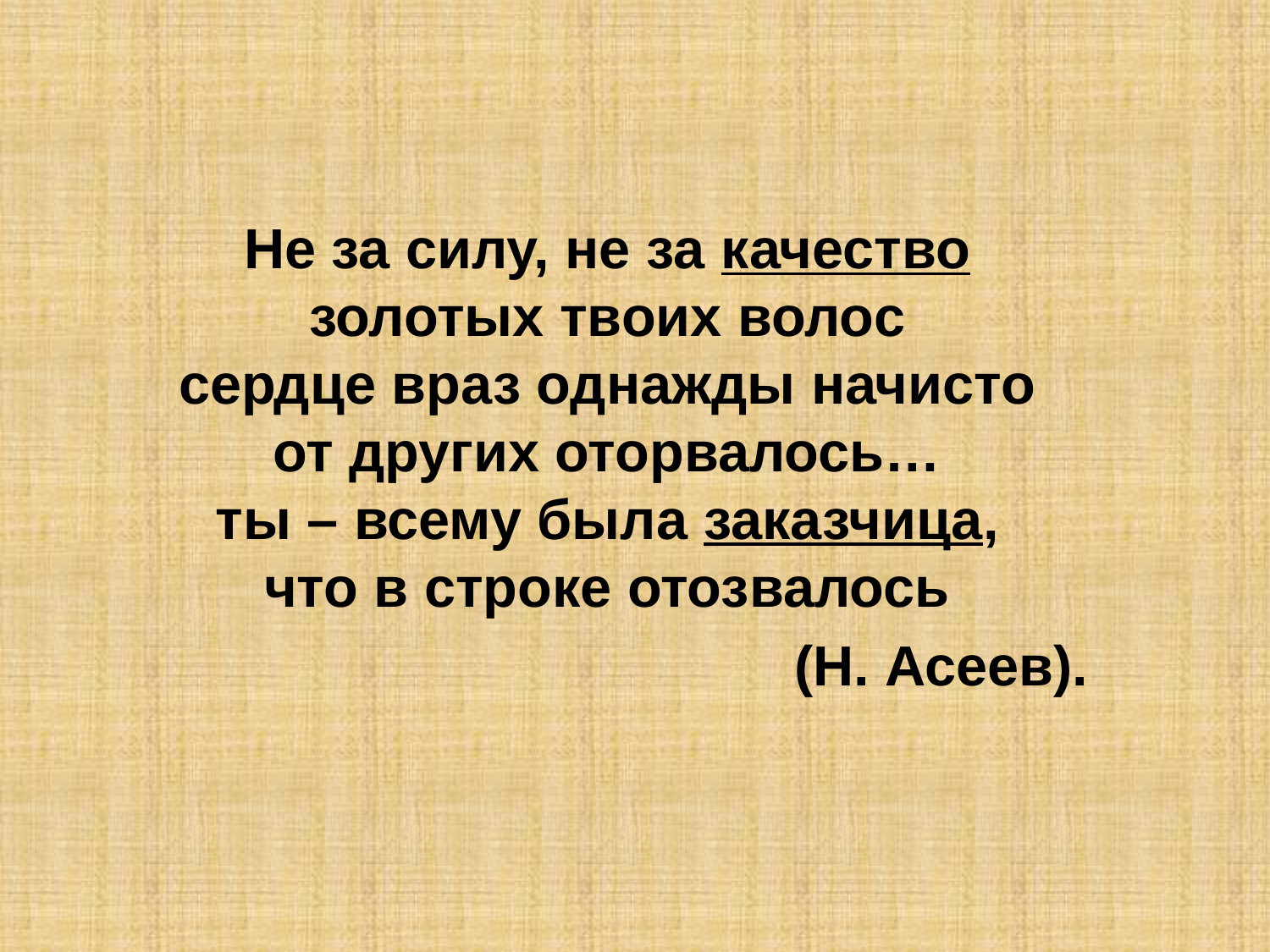

Не за силу, не за качество
золотых твоих волос
сердце враз однажды начисто
от других оторвалось…
ты – всему была заказчица,
что в строке отозвалось
(Н. Асеев).